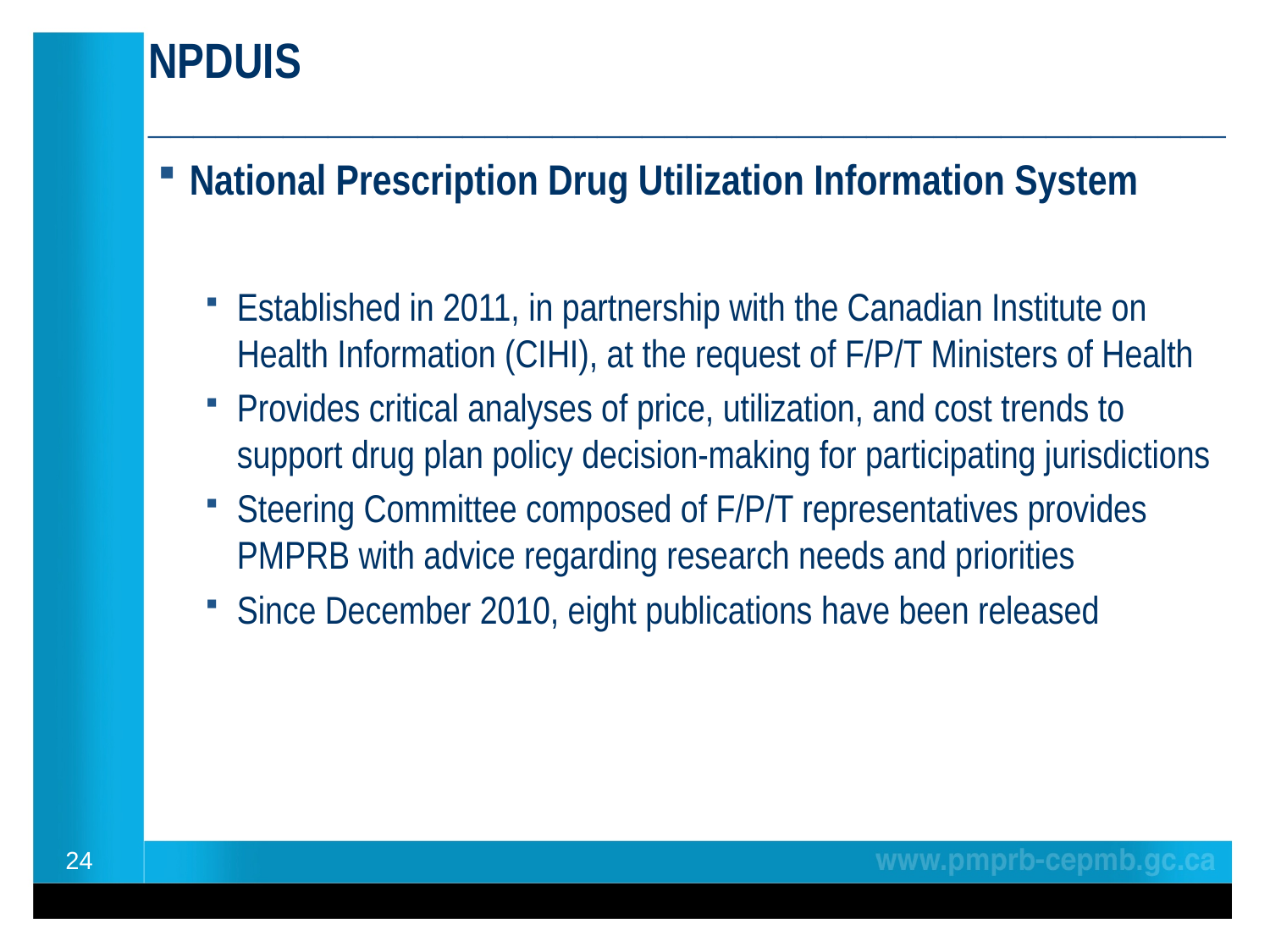

NPDUIS
________________________________________________
National Prescription Drug Utilization Information System

Established in 2011, in partnership with the Canadian Institute on Health Information (CIHI), at the request of F/P/T Ministers of Health
Provides critical analyses of price, utilization, and cost trends to support drug plan policy decision-making for participating jurisdictions
Steering Committee composed of F/P/T representatives provides PMPRB with advice regarding research needs and priorities
Since December 2010, eight publications have been released
24